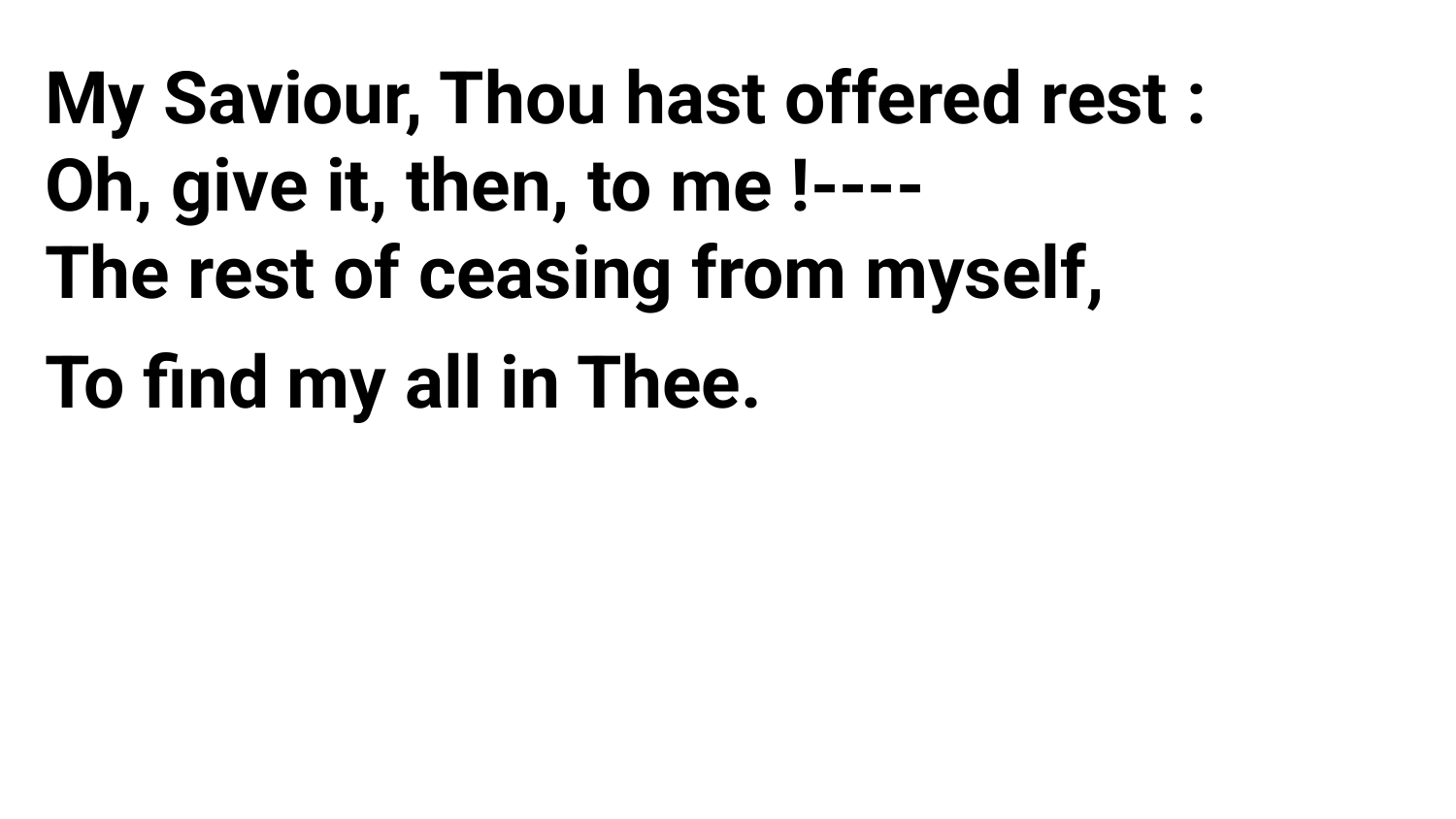

My Saviour, Thou hast offered rest :
Oh, give it, then, to me !----
The rest of ceasing from myself,
To find my all in Thee.